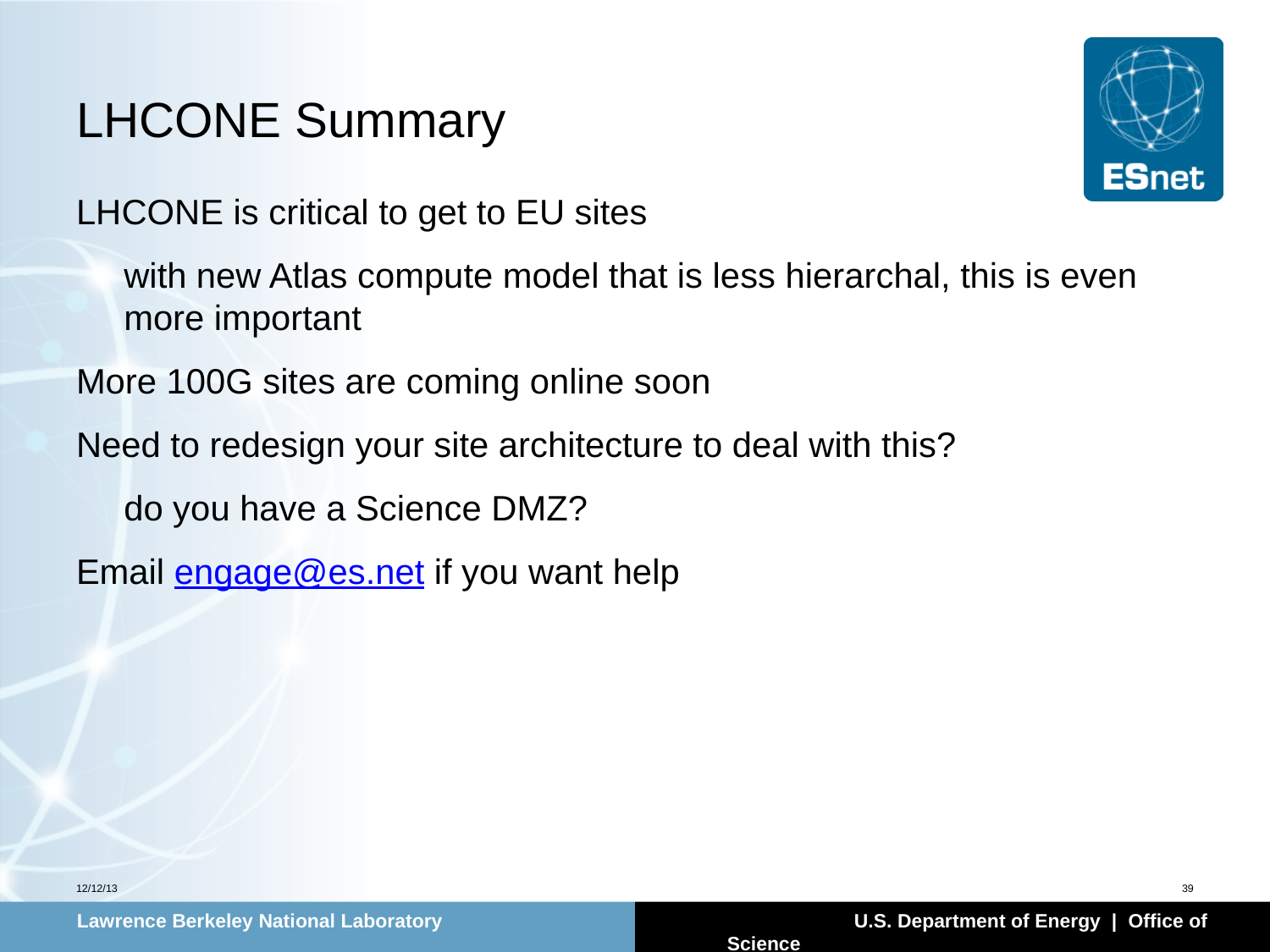

# LHCONE Summary
LHCONE is critical to get to EU sites
	with new Atlas compute model that is less hierarchal, this is even more important
More 100G sites are coming online soon
Need to redesign your site architecture to deal with this?
	do you have a Science DMZ?
Email engage@es.net if you want help

12/12/13
39